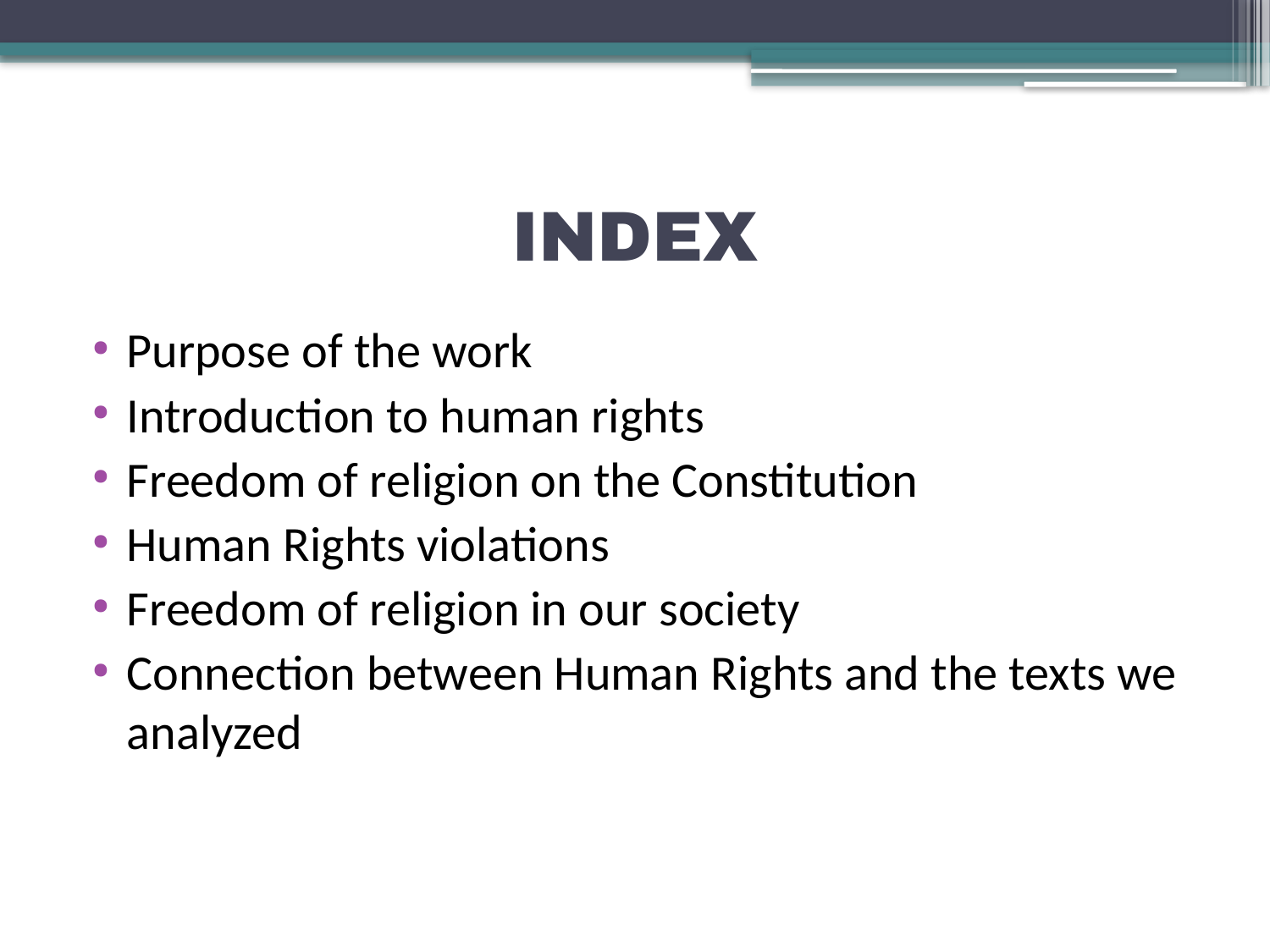

# INDEX
Purpose of the work
Introduction to human rights
Freedom of religion on the Constitution
Human Rights violations
Freedom of religion in our society
Connection between Human Rights and the texts we analyzed